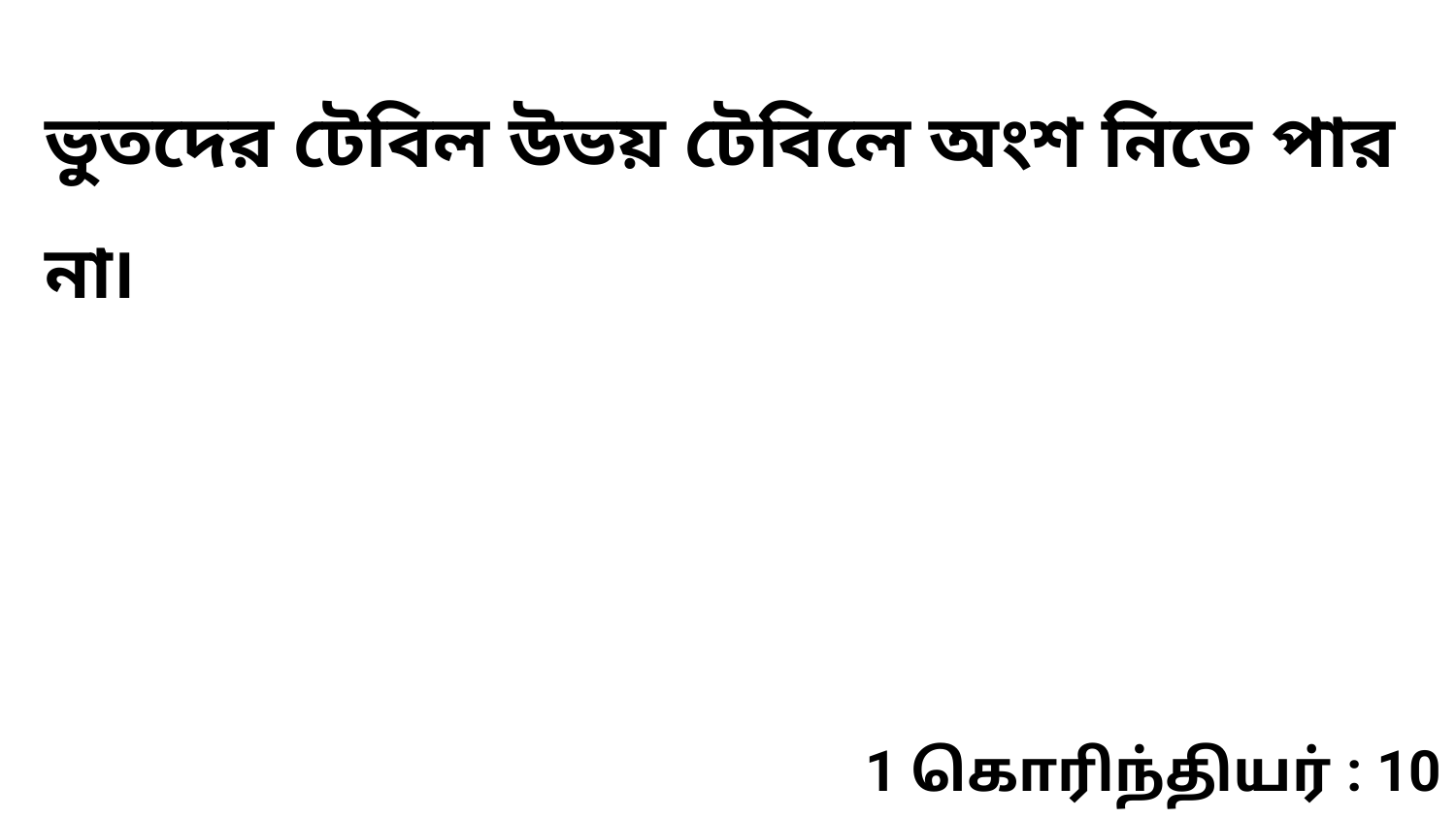

ভুতদের টেবিল উভয় টেবিলে অংশ নিতে পার না৷
1 கொரிந்தியர் : 10